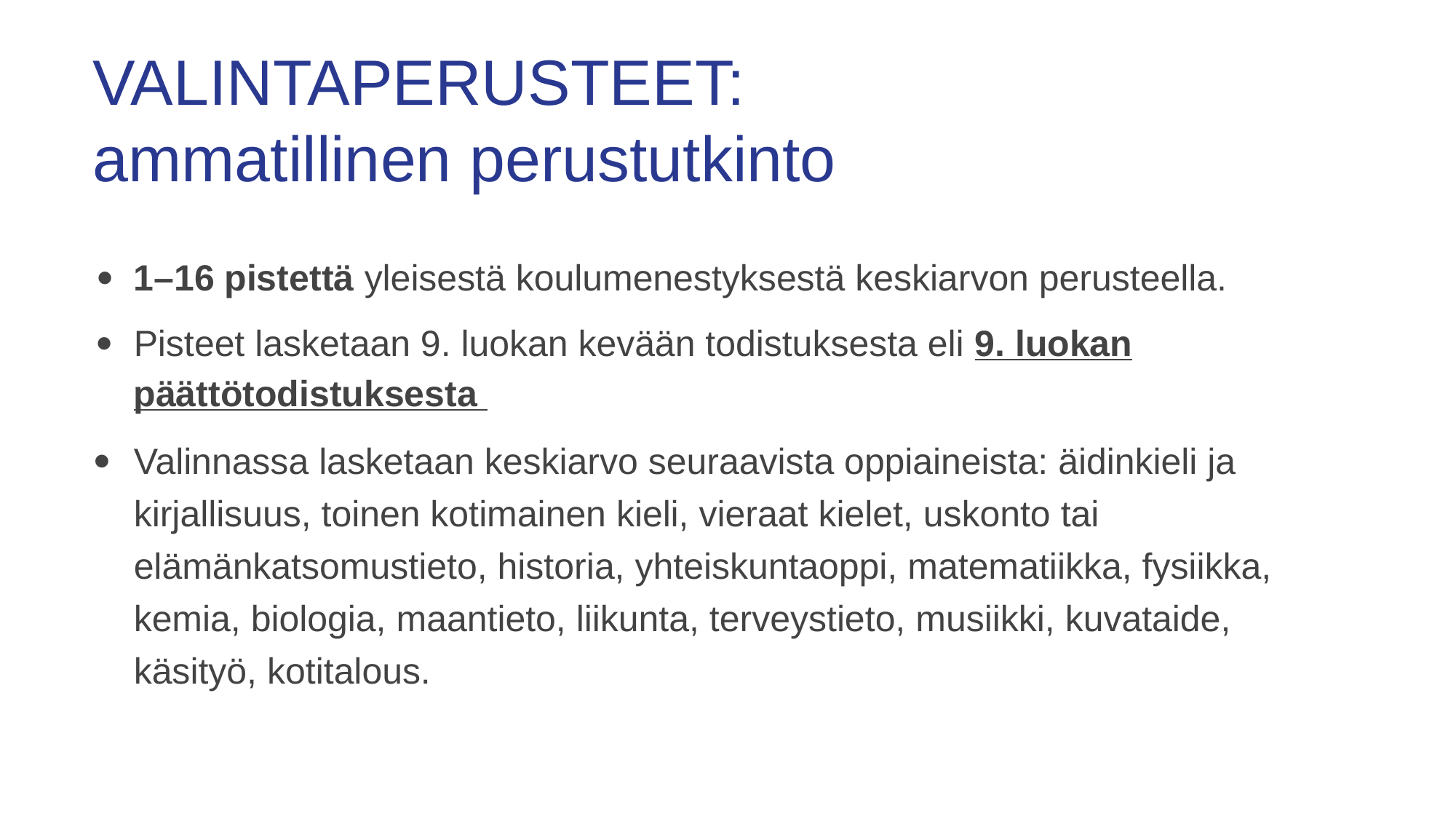

# VALINTAPERUSTEET: ammatillinen perustutkinto
1–16 pistettä yleisestä koulumenestyksestä keskiarvon perusteella.
Pisteet lasketaan 9. luokan kevään todistuksesta eli 9. luokan päättötodistuksesta
Valinnassa lasketaan keskiarvo seuraavista oppiaineista: äidinkieli ja kirjallisuus, toinen kotimainen kieli, vieraat kielet, uskonto tai elämänkatsomustieto, historia, yhteiskuntaoppi, matematiikka, fysiikka, kemia, biologia, maantieto, liikunta, terveystieto, musiikki, kuvataide, käsityö, kotitalous.